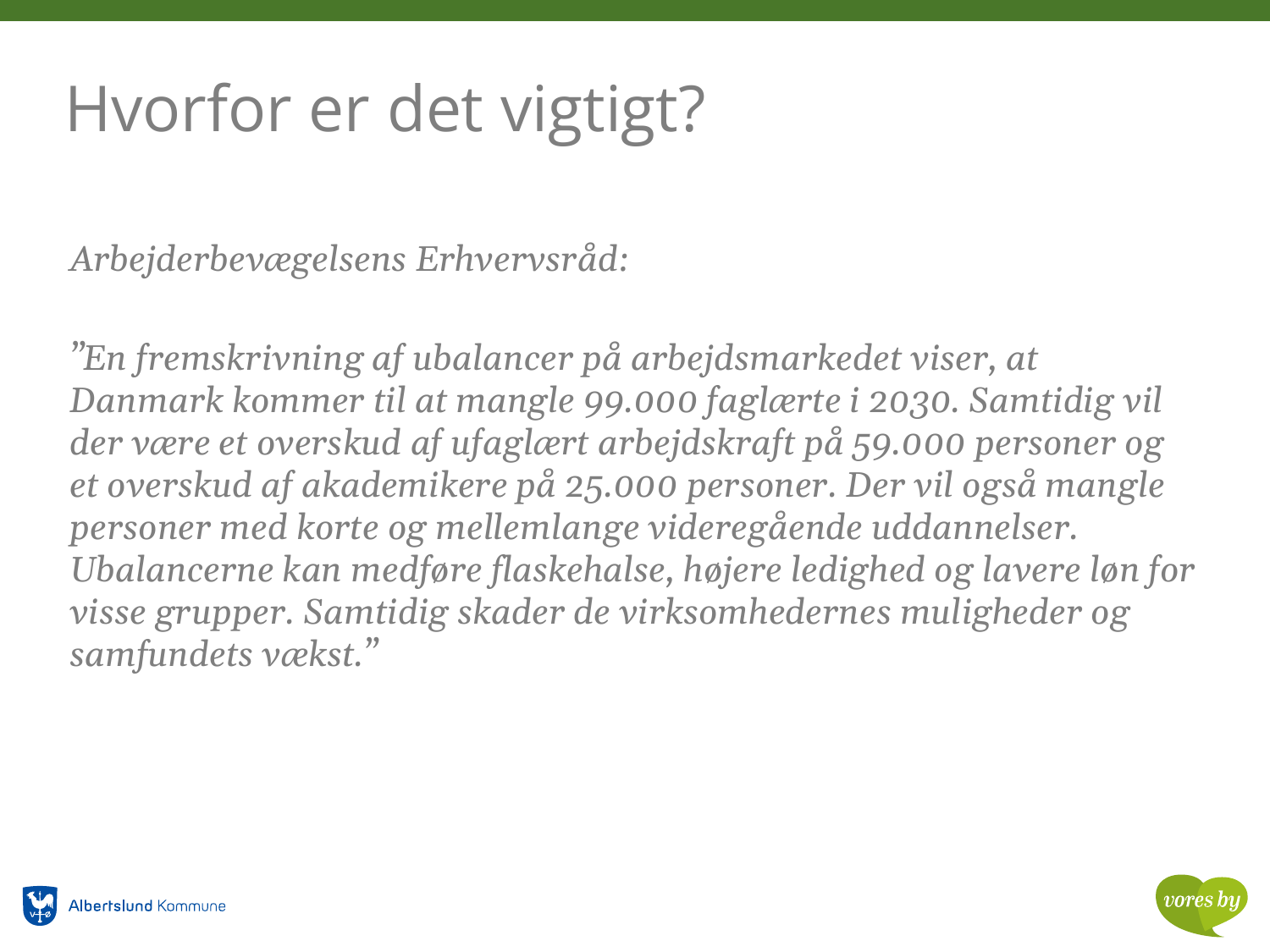

# Hvorfor er det vigtigt?
Arbejderbevægelsens Erhvervsråd:

”En fremskrivning af ubalancer på arbejdsmarkedet viser, at Danmark kommer til at mangle 99.000 faglærte i 2030. Samtidig vil der være et overskud af ufaglært arbejdskraft på 59.000 personer og et overskud af akademikere på 25.000 personer. Der vil også mangle personer med korte og mellemlange videregående uddannelser. Ubalancerne kan medføre flaskehalse, højere ledighed og lavere løn for visse grupper. Samtidig skader de virksomhedernes muligheder og samfundets vækst.”